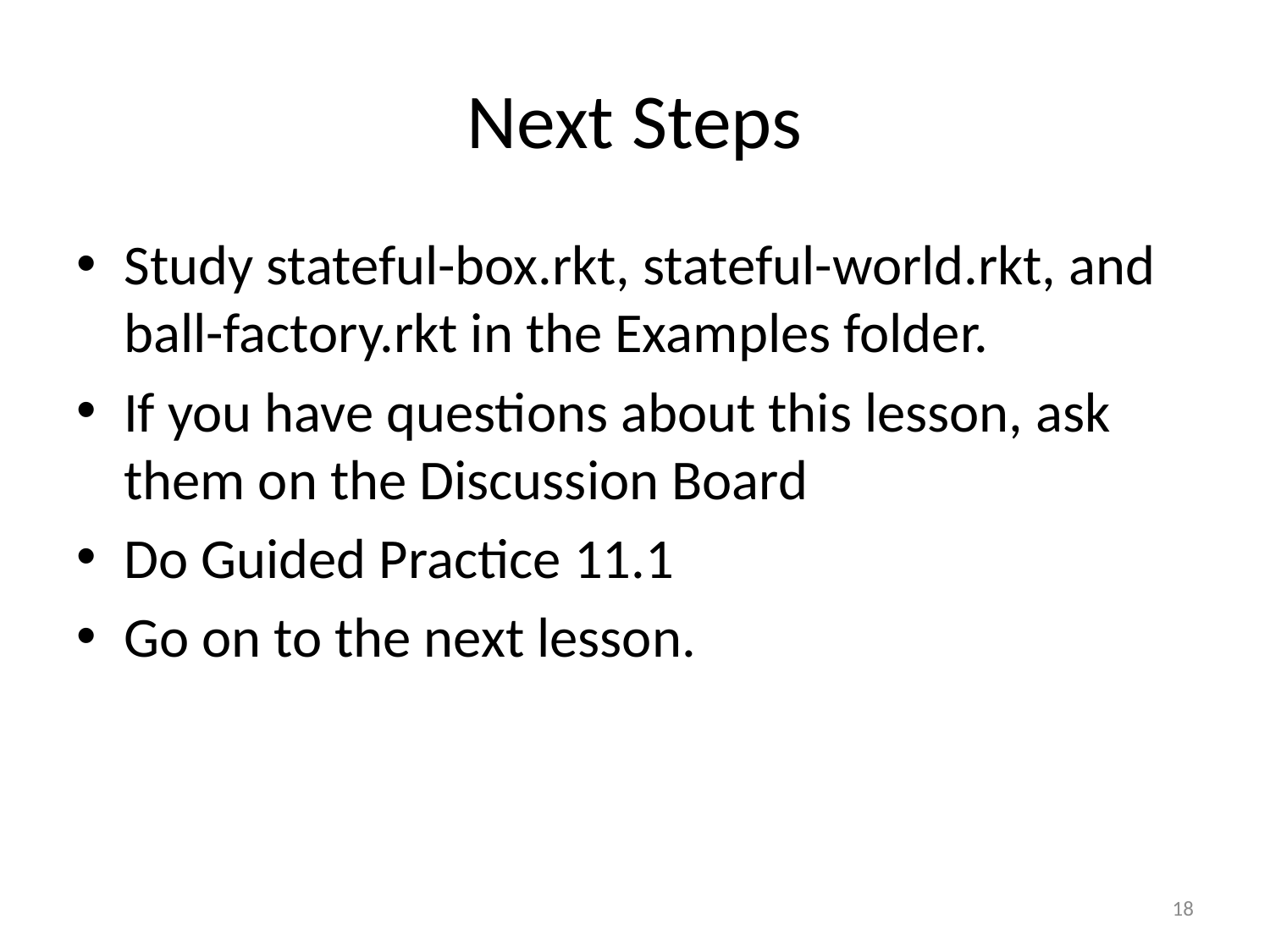

# Next Steps
Study stateful-box.rkt, stateful-world.rkt, and ball-factory.rkt in the Examples folder.
If you have questions about this lesson, ask them on the Discussion Board
Do Guided Practice 11.1
Go on to the next lesson.
18